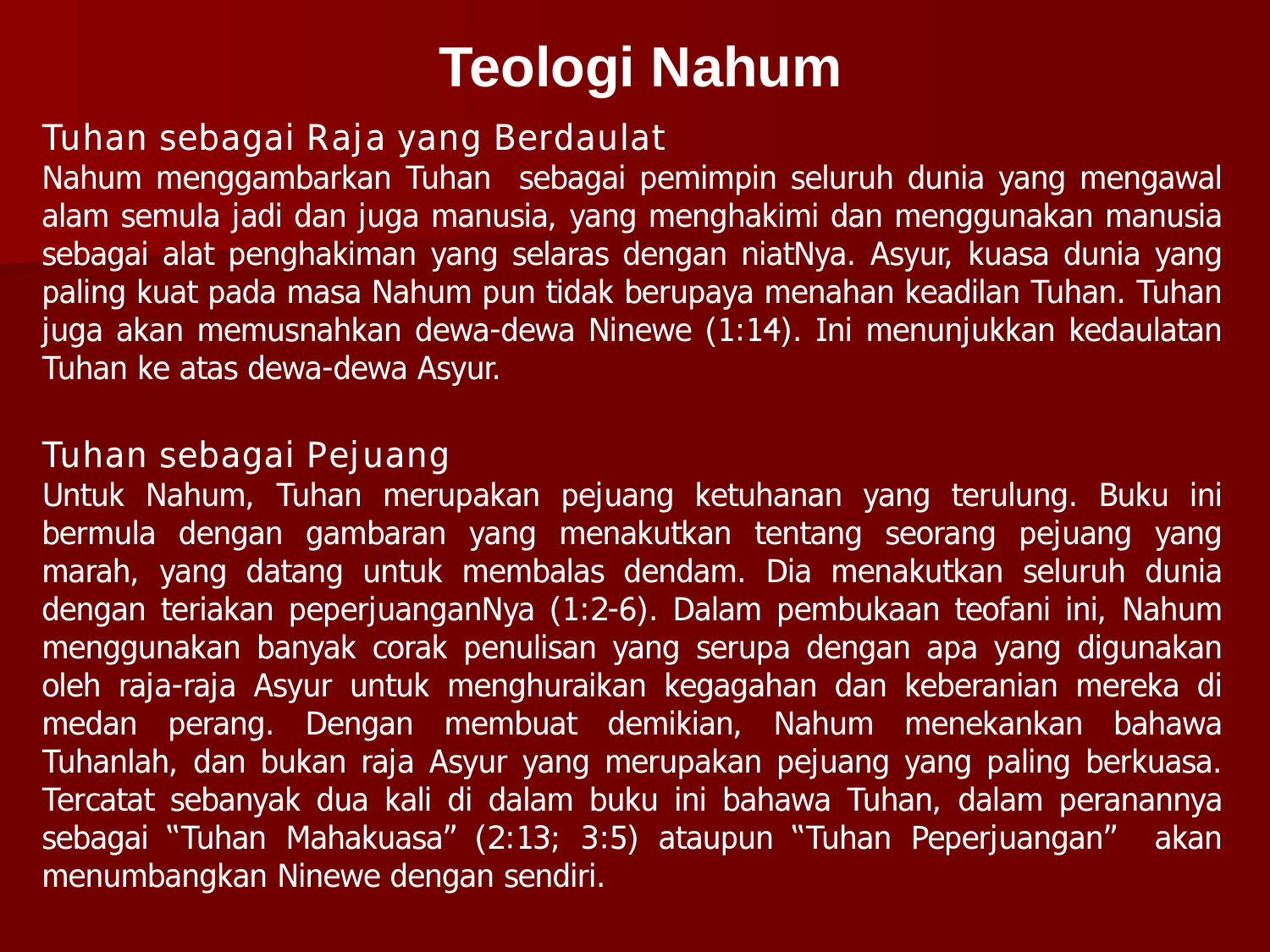

Teologi Nahum

Tuhan sebagai Raja yang Berdaulat
Nahum menggambarkan Tuhan  sebagai pemimpin seluruh dunia yang mengawal alam semula jadi dan juga manusia, yang menghakimi dan menggunakan manusia sebagai alat penghakiman yang selaras dengan niatNya. Asyur, kuasa dunia yang paling kuat pada masa Nahum pun tidak berupaya menahan keadilan Tuhan. Tuhan juga akan memusnahkan dewa-dewa Ninewe (1:14). Ini menunjukkan kedaulatan Tuhan ke atas dewa-dewa Asyur.
Tuhan sebagai Pejuang
Untuk Nahum, Tuhan merupakan pejuang ketuhanan yang terulung. Buku ini bermula dengan gambaran yang menakutkan tentang seorang pejuang yang marah, yang datang untuk membalas dendam. Dia menakutkan seluruh dunia dengan teriakan peperjuanganNya (1:2-6). Dalam pembukaan teofani ini, Nahum menggunakan banyak corak penulisan yang serupa dengan apa yang digunakan oleh raja-raja Asyur untuk menghuraikan kegagahan dan keberanian mereka di medan perang. Dengan membuat demikian, Nahum menekankan bahawa Tuhanlah, dan bukan raja Asyur yang merupakan pejuang yang paling berkuasa. Tercatat sebanyak dua kali di dalam buku ini bahawa Tuhan, dalam peranannya sebagai “Tuhan Mahakuasa” (2:13; 3:5) ataupun “Tuhan Peperjuangan”  akan menumbangkan Ninewe dengan sendiri.